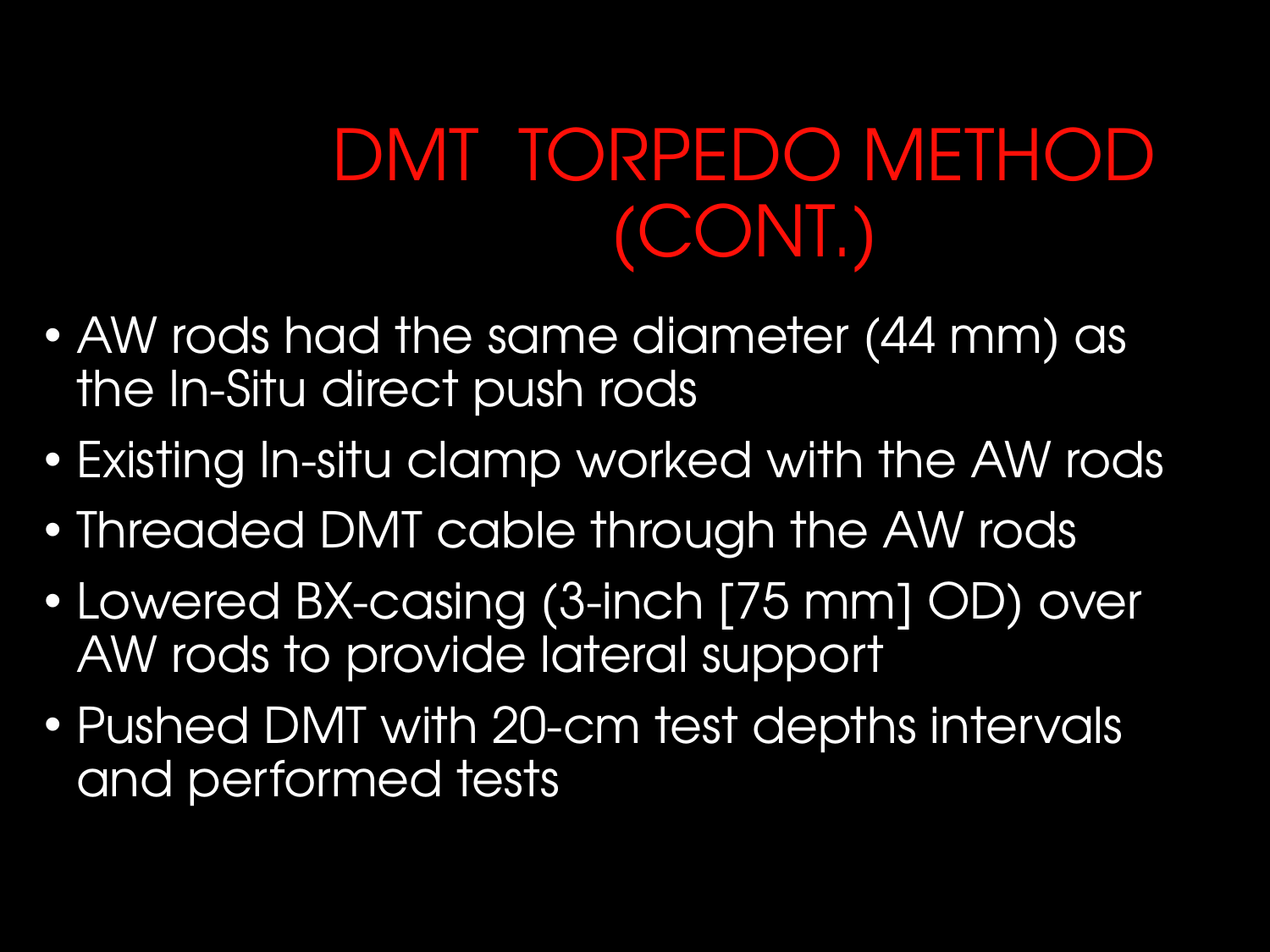

# DMT  Torpedo Method (cont.)
AW rods had the same diameter (44 mm) as the In-Situ direct push rods
Existing In-situ clamp worked with the AW rods
Threaded DMT cable through the AW rods
Lowered BX-casing (3-inch [75 mm] OD) over AW rods to provide lateral support
Pushed DMT with 20-cm test depths intervals and performed tests